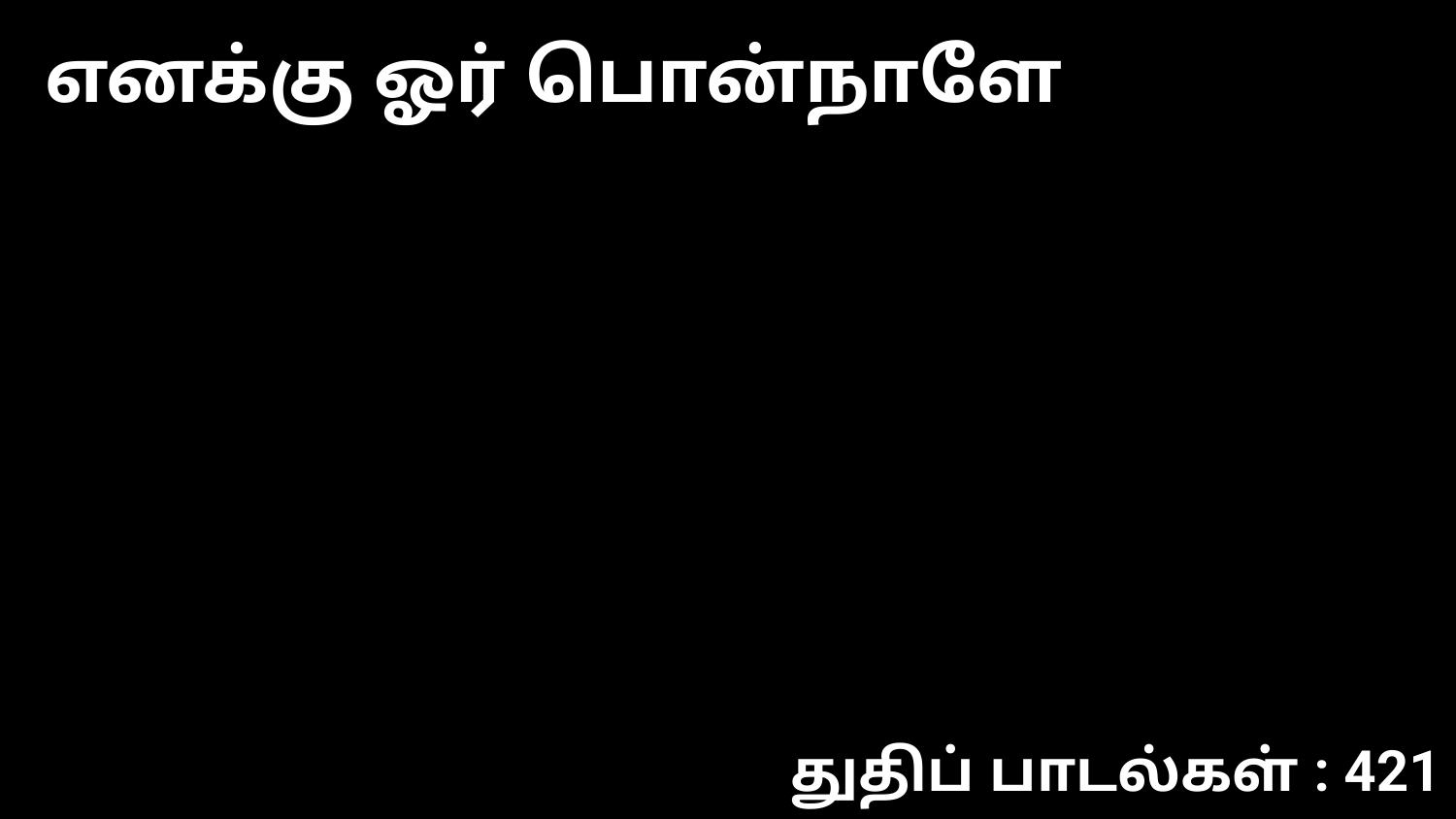

எனக்கு ஓர் பொன்நாளே
துதிப் பாடல்கள் : 421